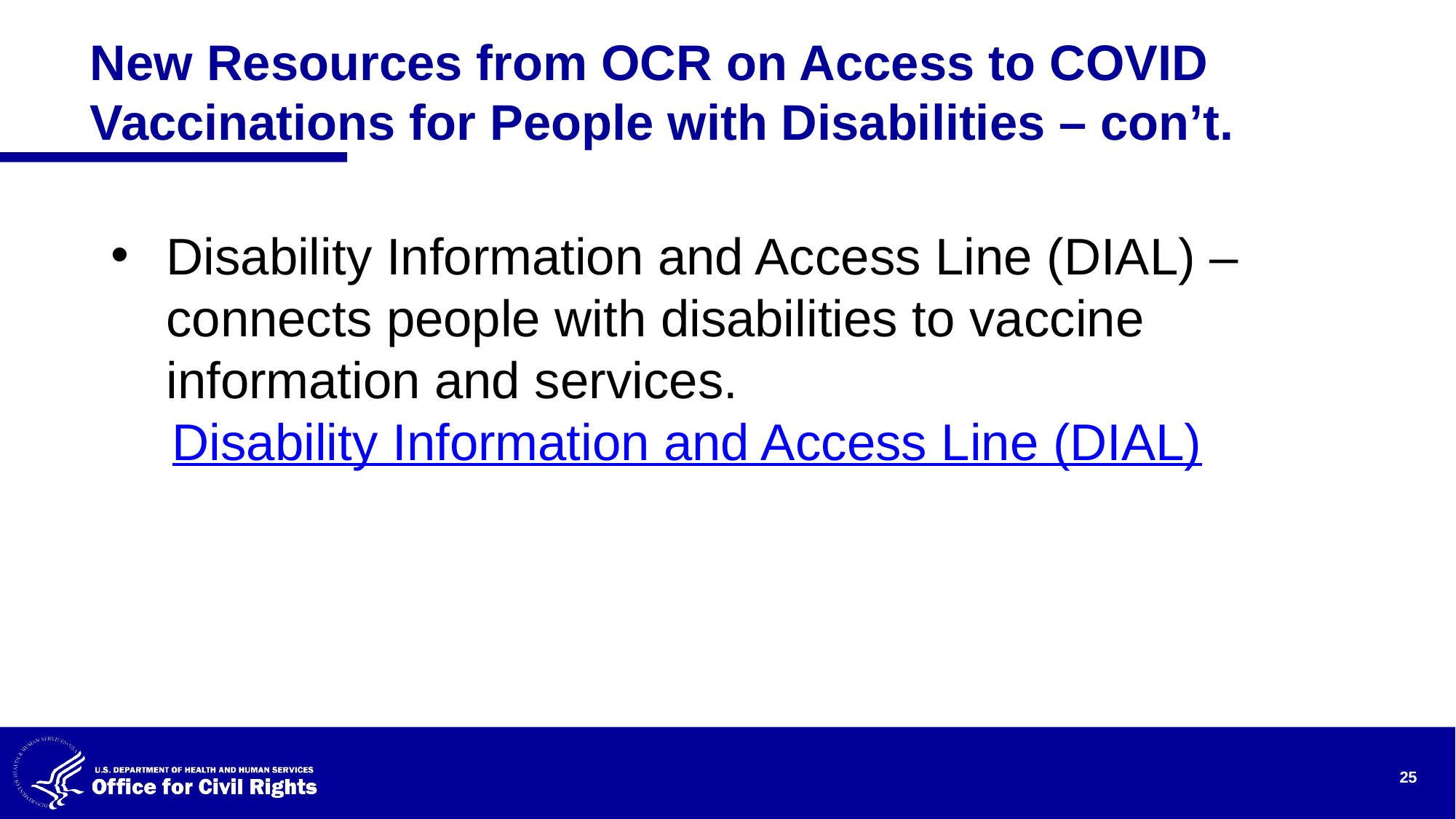

# New Resources from OCR on Access to COVID Vaccinations for People with Disabilities – con’t.
Disability Information and Access Line (DIAL) – connects people with disabilities to vaccine information and services.
Disability Information and Access Line (DIAL)